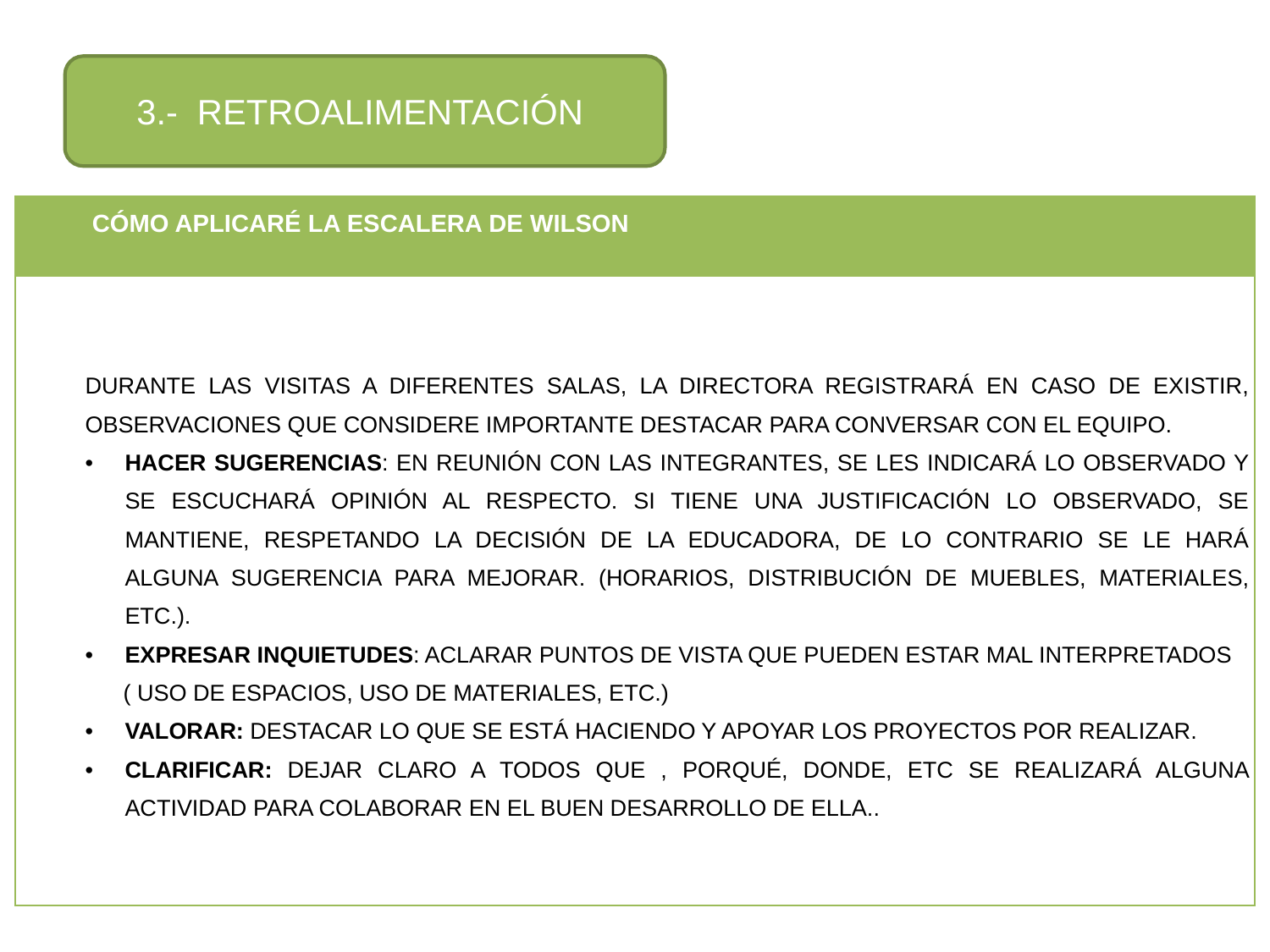

3.-  RETROALIMENTACIÓN
| CÓMO APLICARÉ LA ESCALERA DE WILSON |
| --- |
| DURANTE LAS VISITAS A DIFERENTES SALAS, LA DIRECTORA REGISTRARÁ EN CASO DE EXISTIR, OBSERVACIONES QUE CONSIDERE IMPORTANTE DESTACAR PARA CONVERSAR CON EL EQUIPO. HACER SUGERENCIAS: EN REUNIÓN CON LAS INTEGRANTES, SE LES INDICARÁ LO OBSERVADO Y SE ESCUCHARÁ OPINIÓN AL RESPECTO. SI TIENE UNA JUSTIFICACIÓN LO OBSERVADO, SE MANTIENE, RESPETANDO LA DECISIÓN DE LA EDUCADORA, DE LO CONTRARIO SE LE HARÁ ALGUNA SUGERENCIA PARA MEJORAR. (HORARIOS, DISTRIBUCIÓN DE MUEBLES, MATERIALES, ETC.). EXPRESAR INQUIETUDES: ACLARAR PUNTOS DE VISTA QUE PUEDEN ESTAR MAL INTERPRETADOS ( USO DE ESPACIOS, USO DE MATERIALES, ETC.) VALORAR: DESTACAR LO QUE SE ESTÁ HACIENDO Y APOYAR LOS PROYECTOS POR REALIZAR. CLARIFICAR: DEJAR CLARO A TODOS QUE , PORQUÉ, DONDE, ETC SE REALIZARÁ ALGUNA ACTIVIDAD PARA COLABORAR EN EL BUEN DESARROLLO DE ELLA.. |